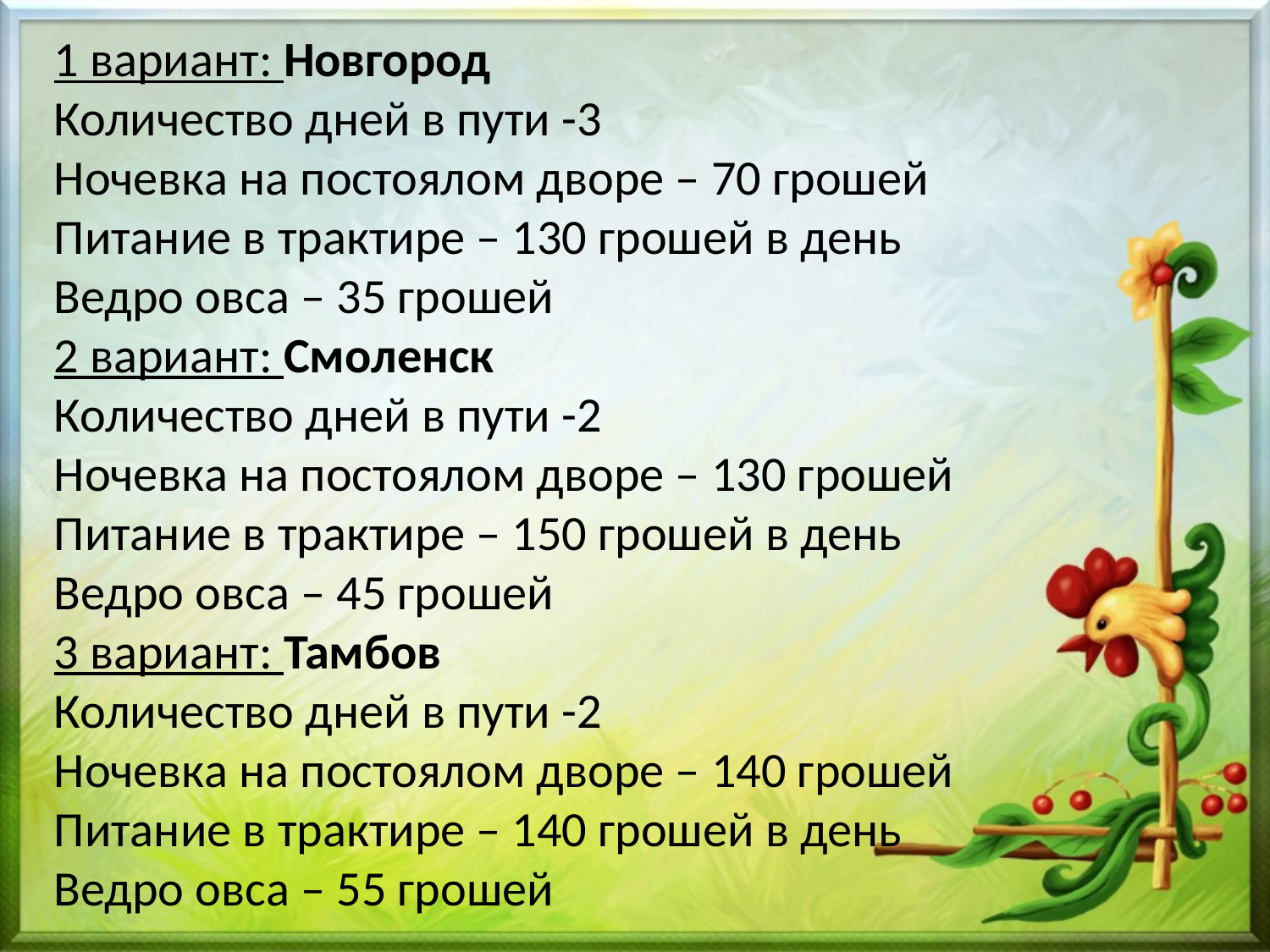

1 вариант: Новгород
Количество дней в пути -3
Ночевка на постоялом дворе – 70 грошей
Питание в трактире – 130 грошей в день
Ведро овса – 35 грошей
2 вариант: Смоленск
Количество дней в пути -2
Ночевка на постоялом дворе – 130 грошей
Питание в трактире – 150 грошей в день
Ведро овса – 45 грошей
3 вариант: Тамбов
Количество дней в пути -2
Ночевка на постоялом дворе – 140 грошей
Питание в трактире – 140 грошей в день
Ведро овса – 55 грошей